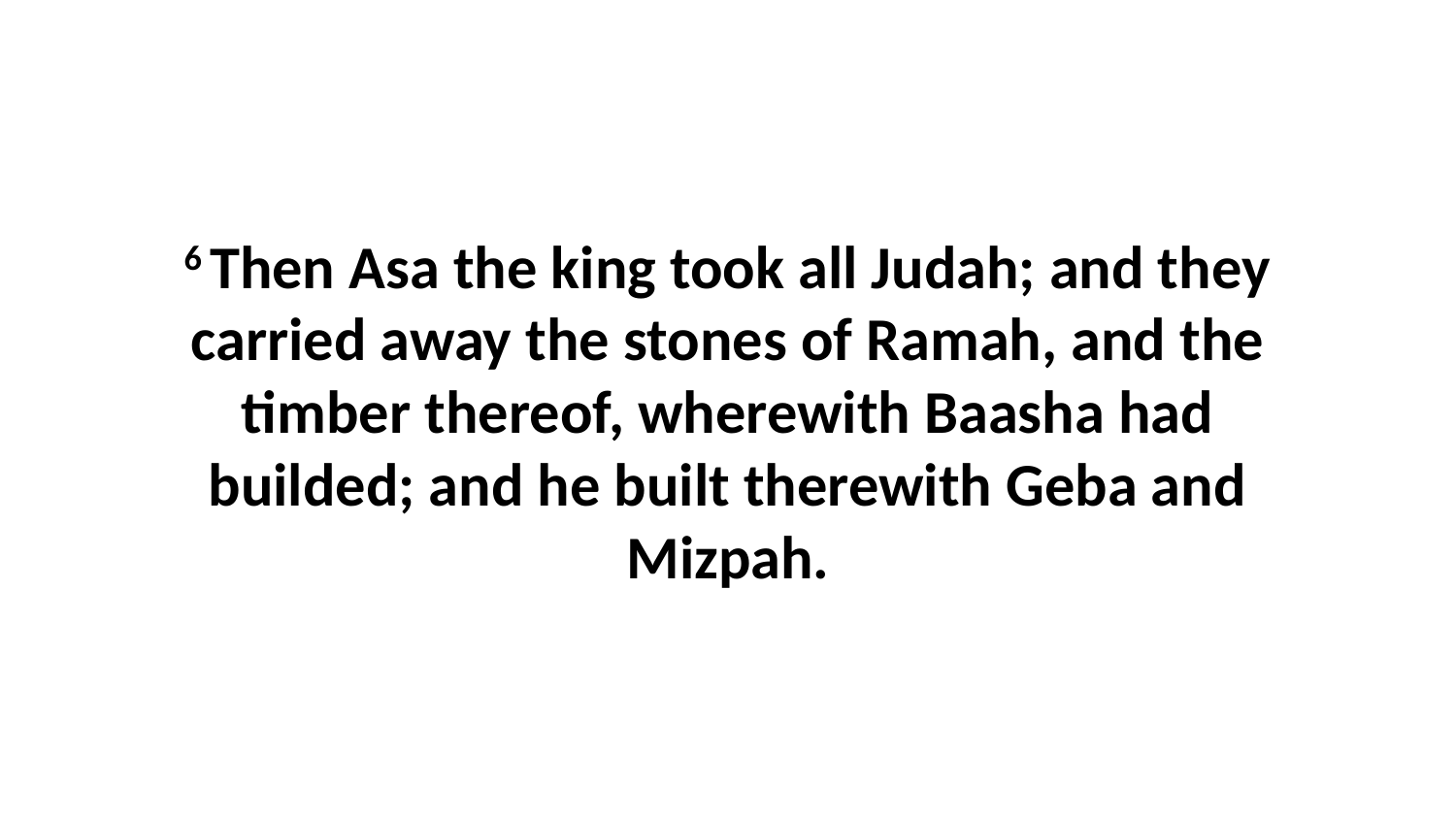

6 Then Asa the king took all Judah; and they carried away the stones of Ramah, and the timber thereof, wherewith Baasha had builded; and he built therewith Geba and Mizpah.